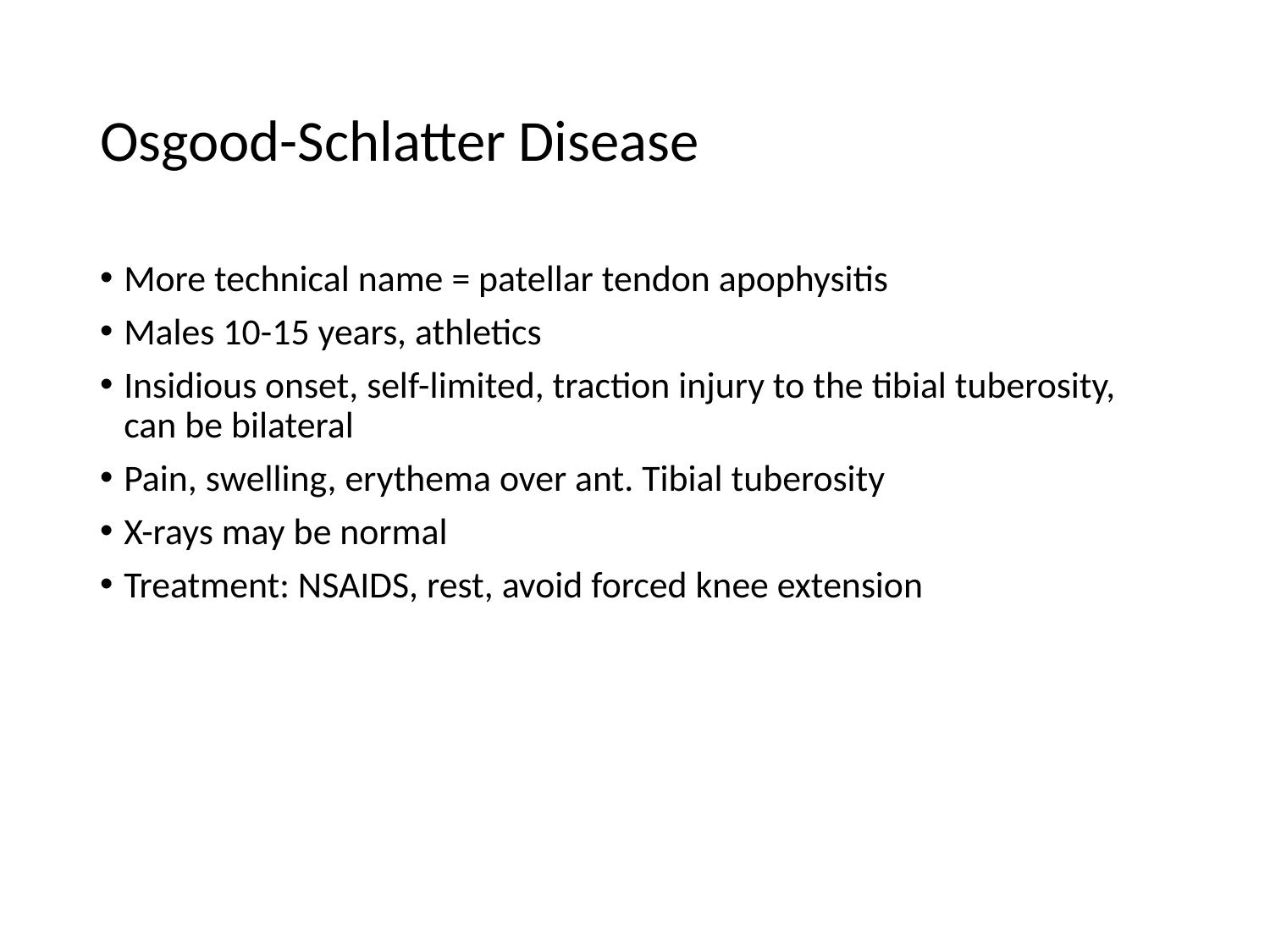

# Osgood-Schlatter Disease
More technical name = patellar tendon apophysitis
Males 10-15 years, athletics
Insidious onset, self-limited, traction injury to the tibial tuberosity, can be bilateral
Pain, swelling, erythema over ant. Tibial tuberosity
X-rays may be normal
Treatment: NSAIDS, rest, avoid forced knee extension